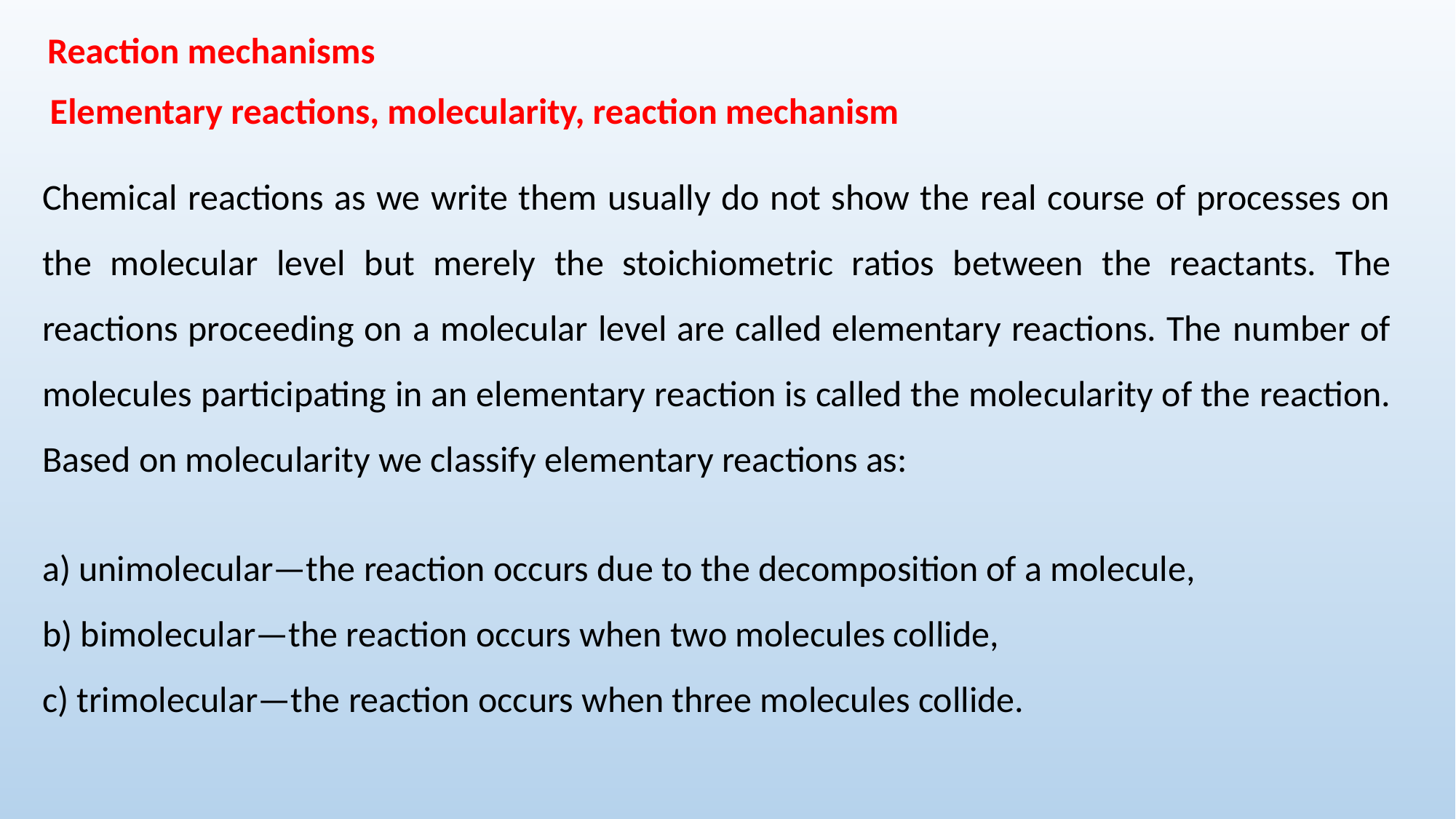

Reaction mechanisms
Elementary reactions, molecularity, reaction mechanism
Chemical reactions as we write them usually do not show the real course of processes on the molecular level but merely the stoichiometric ratios between the reactants. The reactions proceeding on a molecular level are called elementary reactions. The number of molecules participating in an elementary reaction is called the molecularity of the reaction. Based on molecularity we classify elementary reactions as:

a) unimolecular—the reaction occurs due to the decomposition of a molecule,
b) bimolecular—the reaction occurs when two molecules collide,
c) trimolecular—the reaction occurs when three molecules collide.